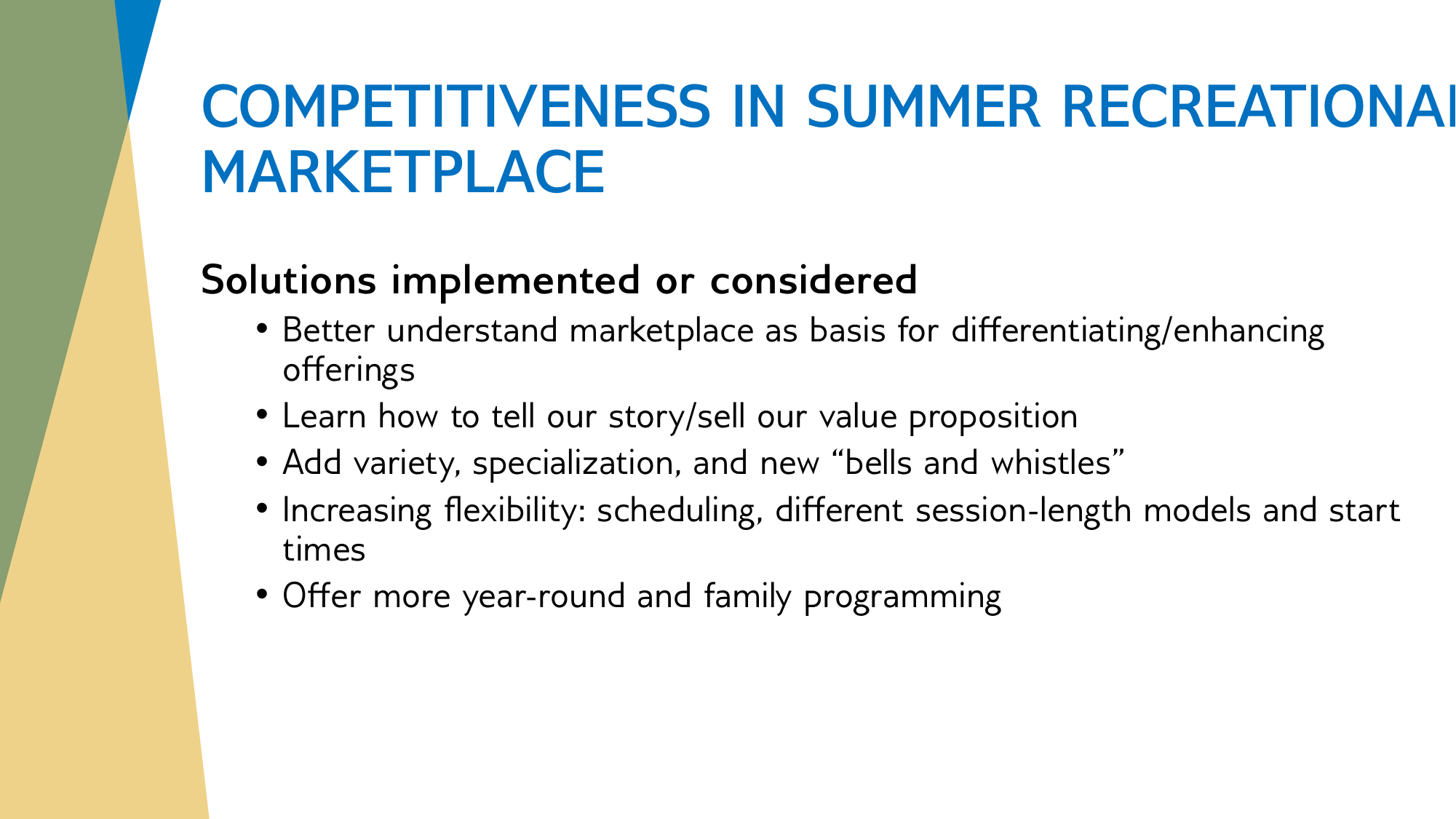

COMPETITIVENESS IN SUMMER RECREATIONAL MARKETPLACE
Solutions implemented or considered
Better understand marketplace as basis for differentiating/enhancing offerings
Learn how to tell our story/sell our value proposition
Add variety, specialization, and new “bells and whistles”
Increasing flexibility: scheduling, different session-length models and start times
Offer more year-round and family programming